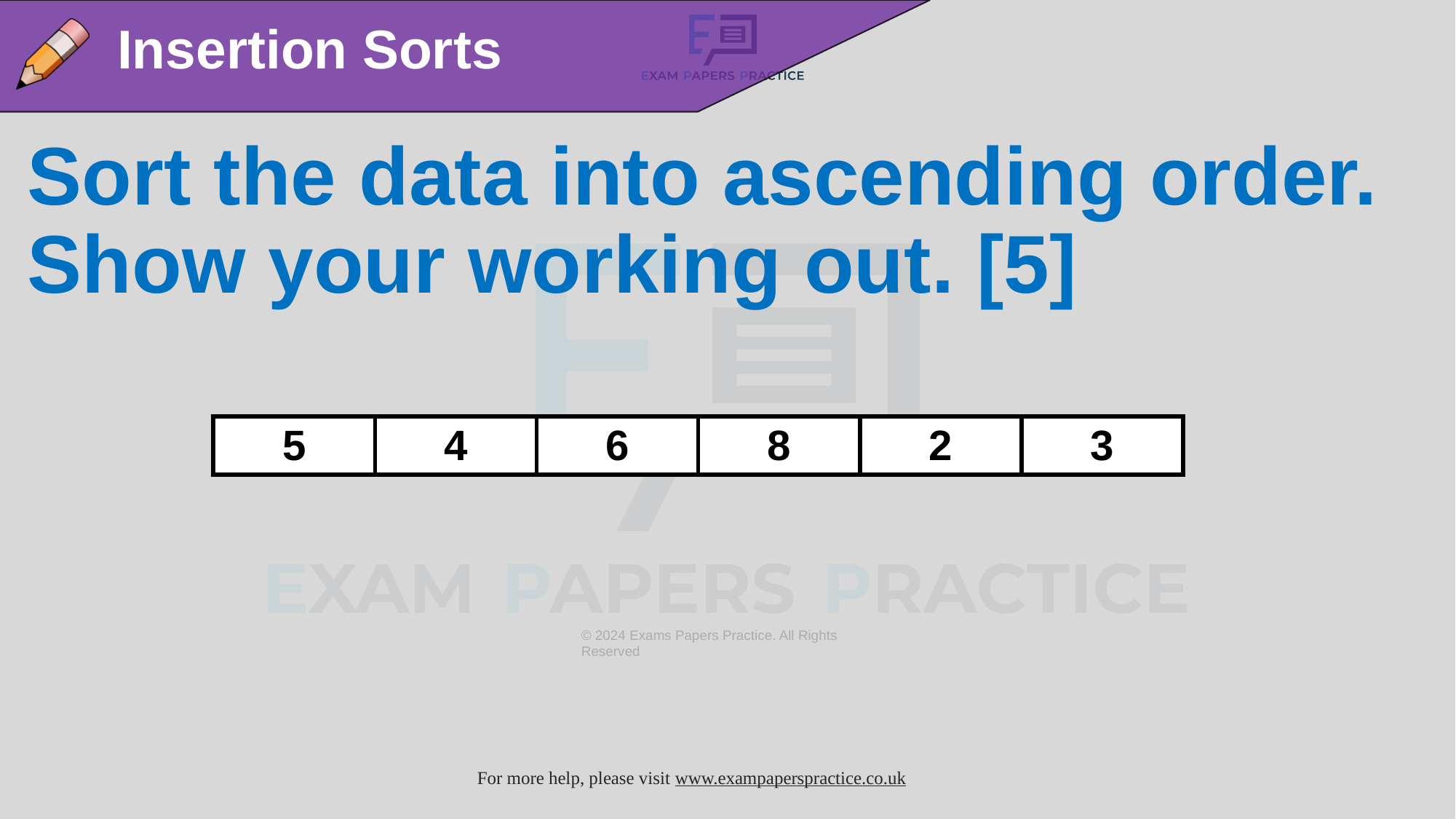

Insertion Sorts
Sort the data into ascending order. Show your working out. [5]

| 5 | 4 | 6 | 8 | 2 | 3 |
| --- | --- | --- | --- | --- | --- |